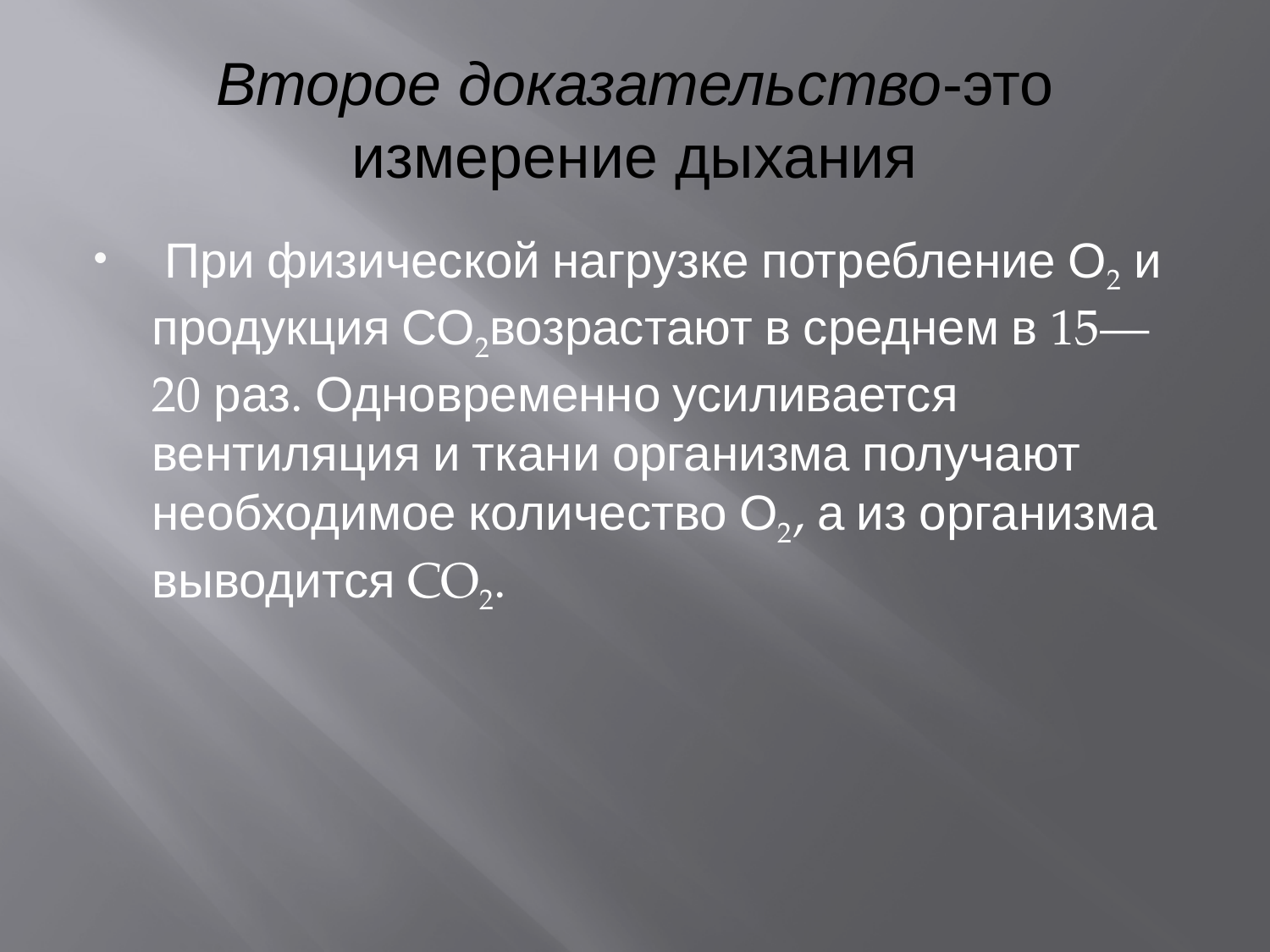

# Второе доказательство-это измерение дыхания
 При физической нагрузке потребление О2 и продукция СО2возрастают в среднем в 15—20 раз. Одновременно усиливается вентиляция и ткани организма получают необходимое количество О2, а из организма выводится CO2.